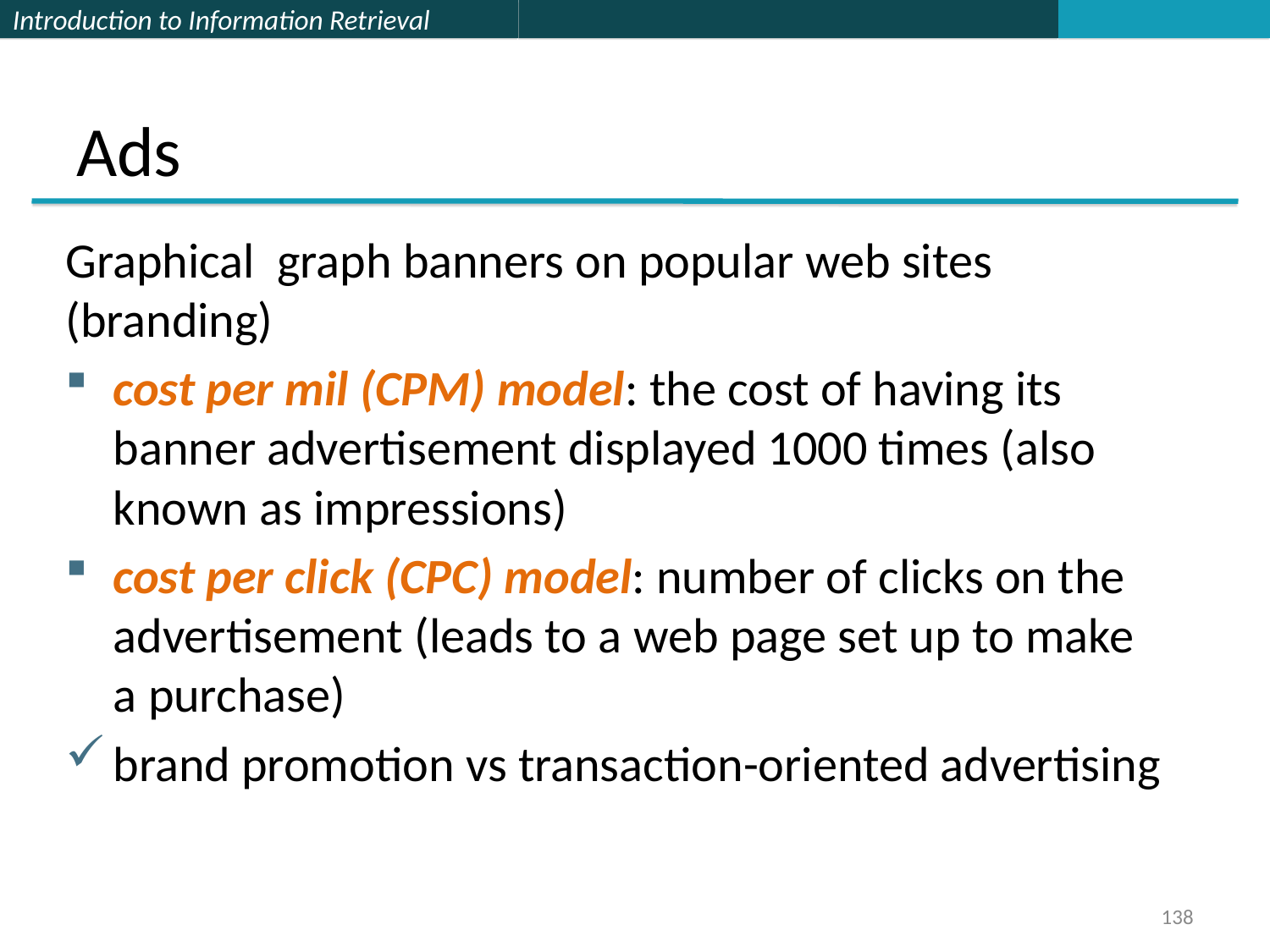

# Ads
Graphical  graph banners on popular web sites (branding)
cost per mil (CPM) model: the cost of having its banner advertisement displayed 1000 times (also known as impressions)
cost per click (CPC) model: number of clicks on the advertisement (leads to a web page set up to make a purchase)
brand promotion vs transaction-oriented advertising
138